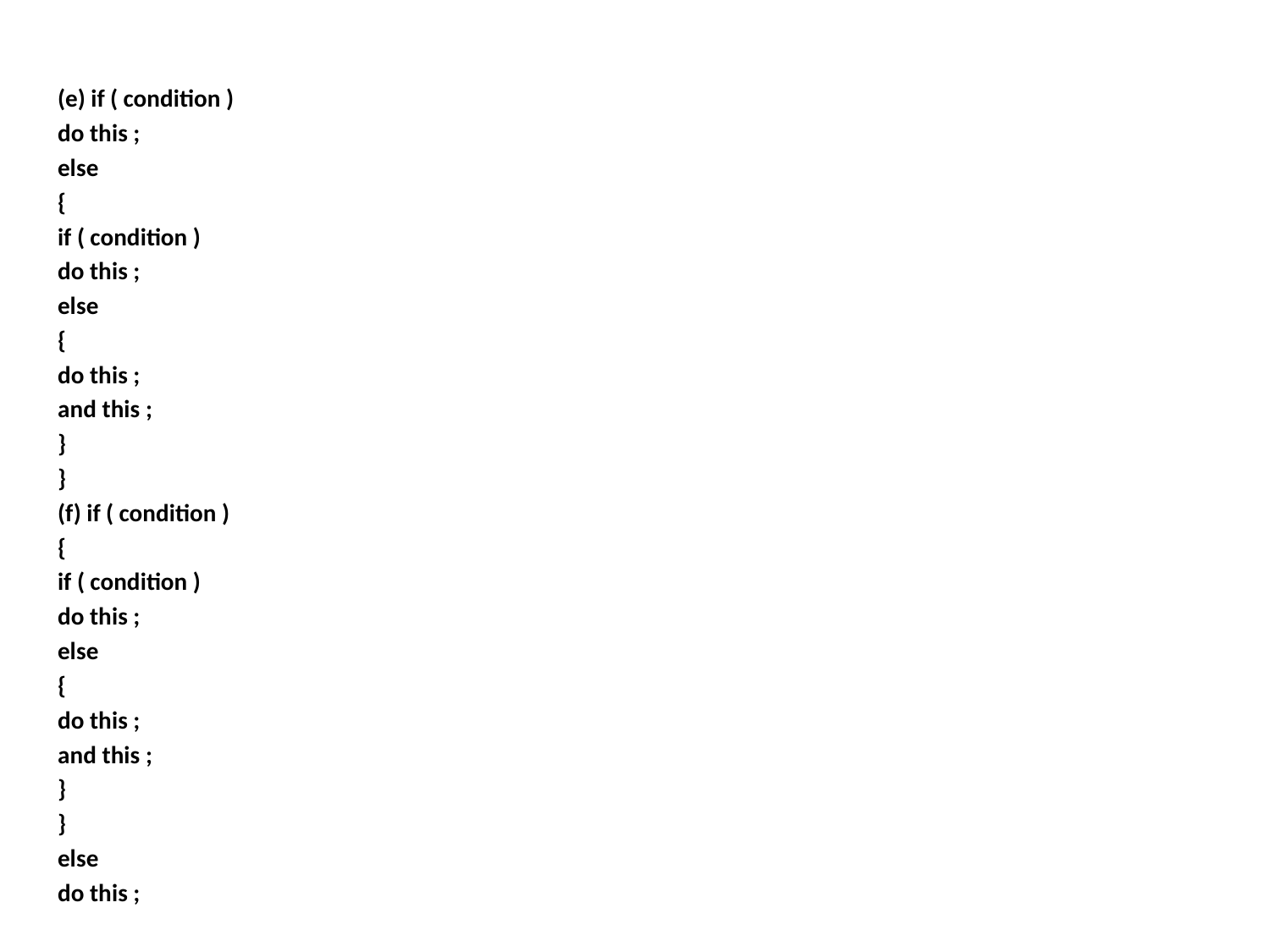

(e) if ( condition )
do this ;
else
{
if ( condition )
do this ;
else
{
do this ;
and this ;
}
}
(f) if ( condition )
{
if ( condition )
do this ;
else
{
do this ;
and this ;
}
}
else
do this ;